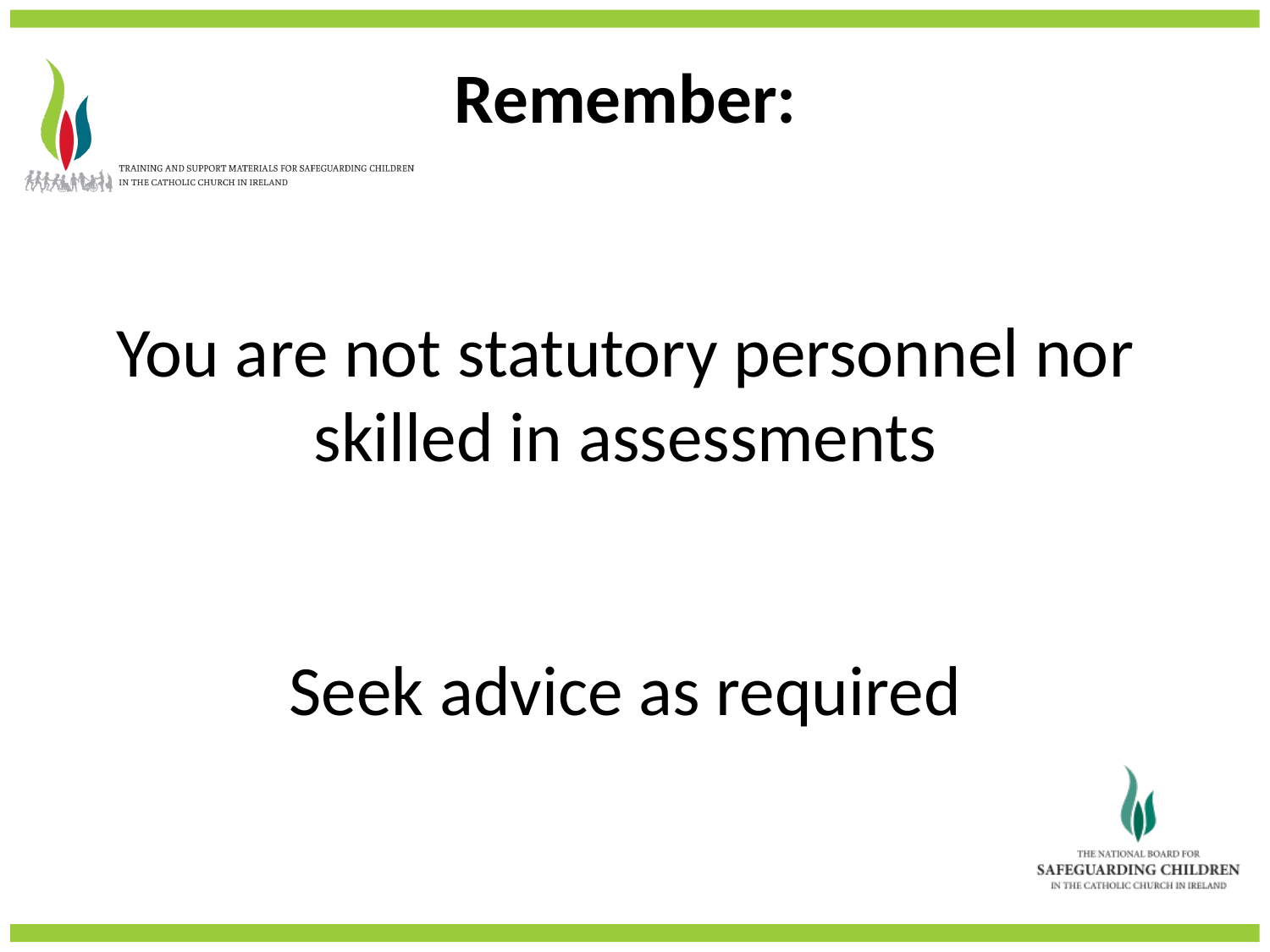

Remember:

You are not statutory personnel nor skilled in assessments

Seek advice as required